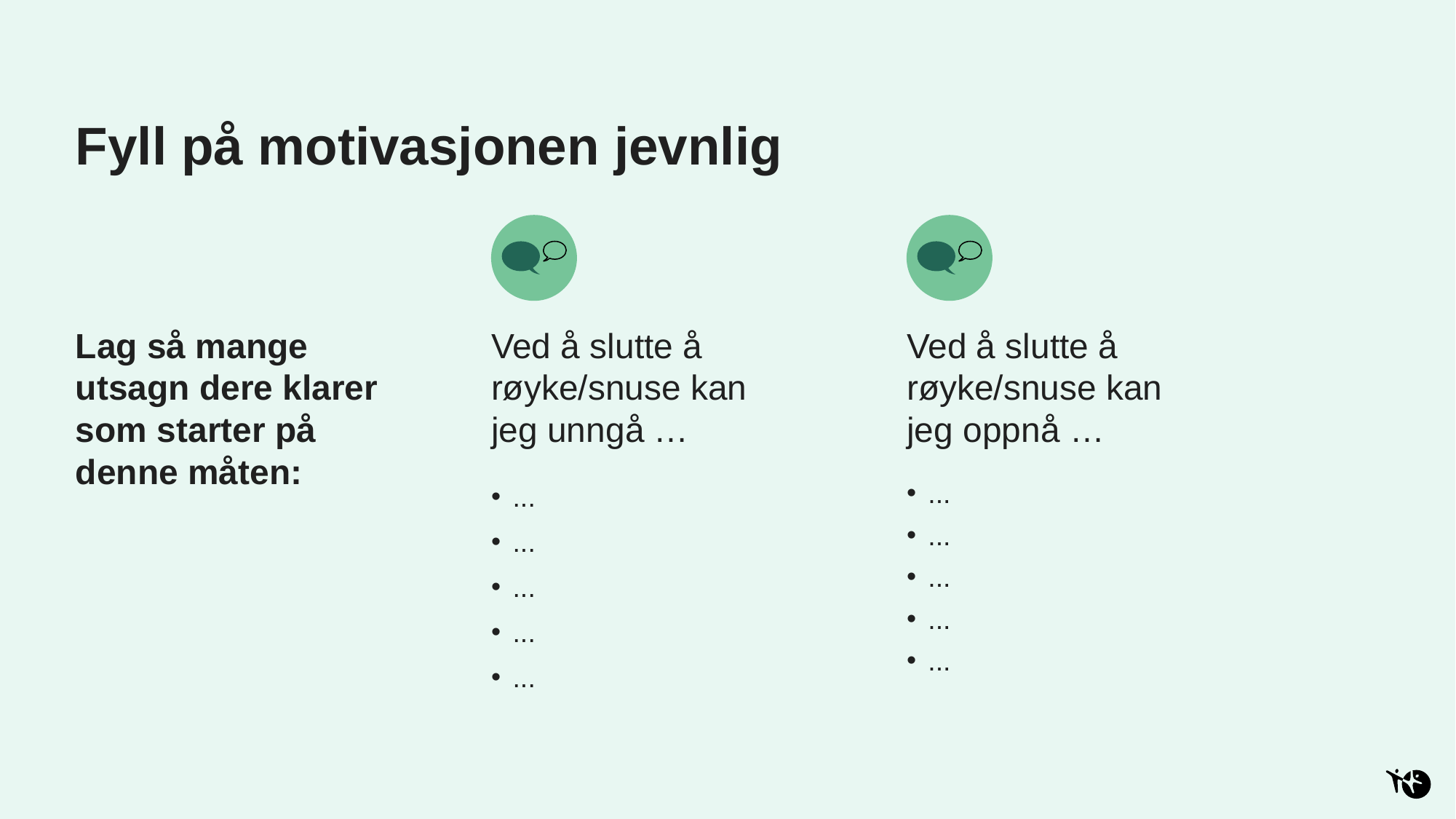

# Fyll på motivasjonen jevnlig

Ved å slutte å røyke/snuse kan jeg oppnå …
...
...
...
...
...
Ved å slutte å røyke/snuse kan jeg unngå …
...
...
...
...
...

Lag så mange utsagn dere klarer som starter på denne måten: